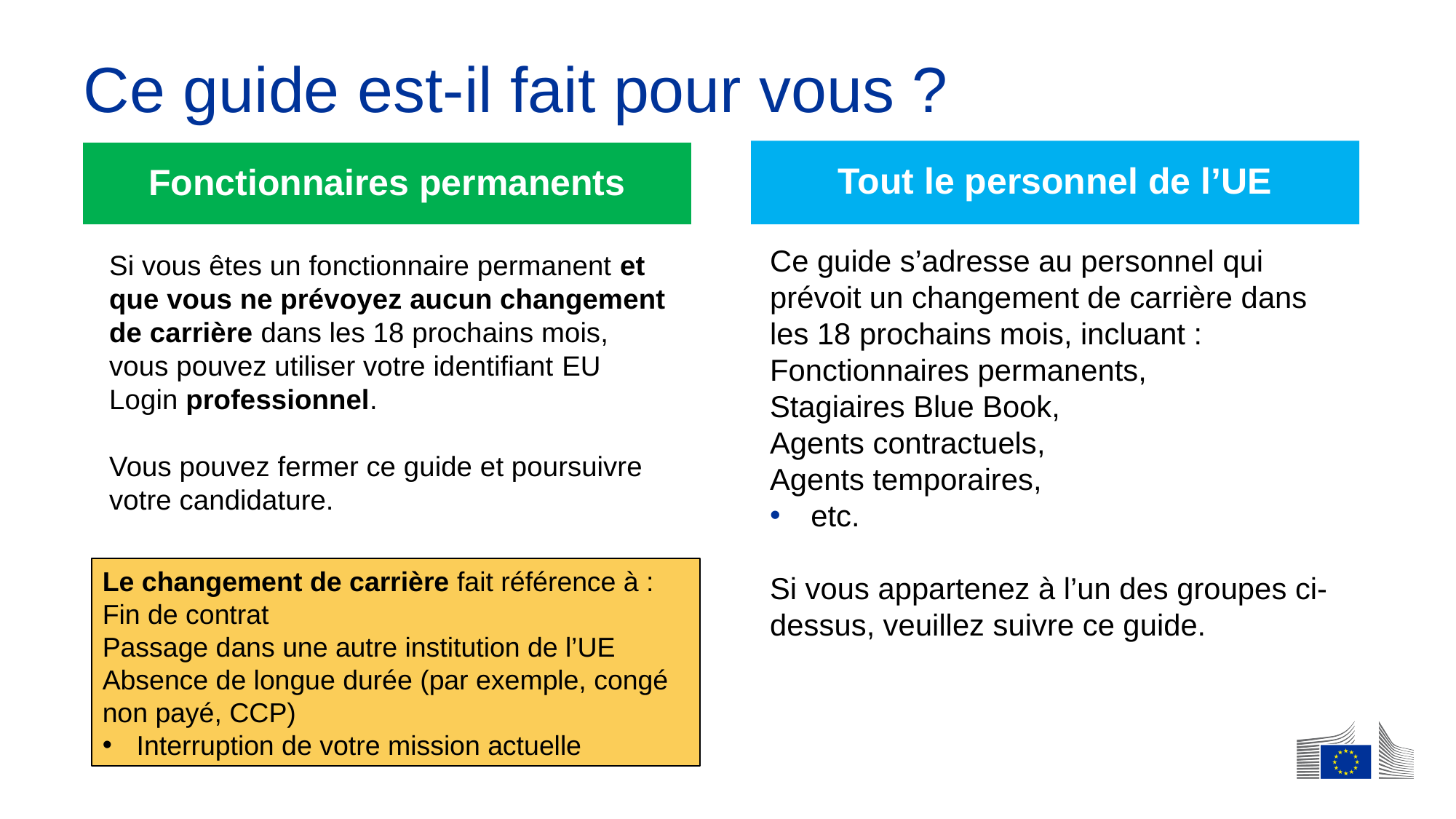

# Ce guide est-il fait pour vous ?
Tout le personnel de l’UE
Fonctionnaires permanents
Ce guide s’adresse au personnel qui prévoit un changement de carrière dans les 18 prochains mois, incluant :
Fonctionnaires permanents,
Stagiaires Blue Book,
Agents contractuels,
Agents temporaires,
etc.

Si vous appartenez à l’un des groupes ci-dessus, veuillez suivre ce guide.
Si vous êtes un fonctionnaire permanent et que vous ne prévoyez aucun changement de carrière dans les 18 prochains mois, vous pouvez utiliser votre identifiant EU Login professionnel.

Vous pouvez fermer ce guide et poursuivre votre candidature.

Le changement de carrière fait référence à :
Fin de contrat
Passage dans une autre institution de l’UE
Absence de longue durée (par exemple, congé non payé, CCP)
Interruption de votre mission actuelle